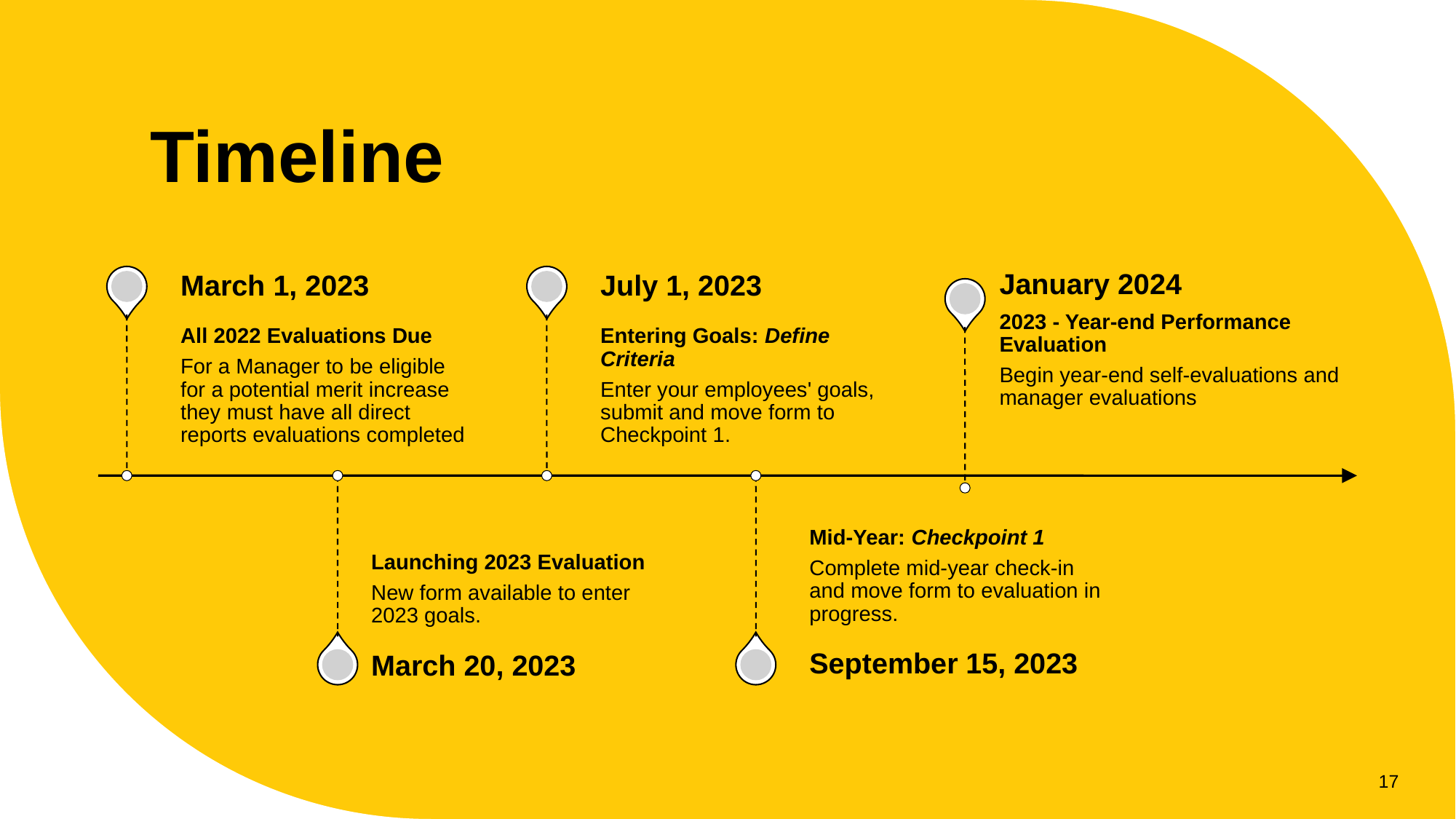

# Timeline
All 2022 Evaluations Due
For a Manager to be eligible for a potential merit increase they must have all direct reports evaluations completed
March 1, 2023
Launching 2023 Evaluation
New form available to enter 2023 goals.
March 20, 2023
Entering Goals: Define Criteria
Enter your employees' goals, submit and move form to Checkpoint 1.
July 1, 2023
Mid-Year: Checkpoint 1
Complete mid-year check-in and move form to evaluation in progress.
September 15, 2023
January 2024
2023 - Year-end Performance Evaluation
Begin year-end self-evaluations and manager evaluations
17